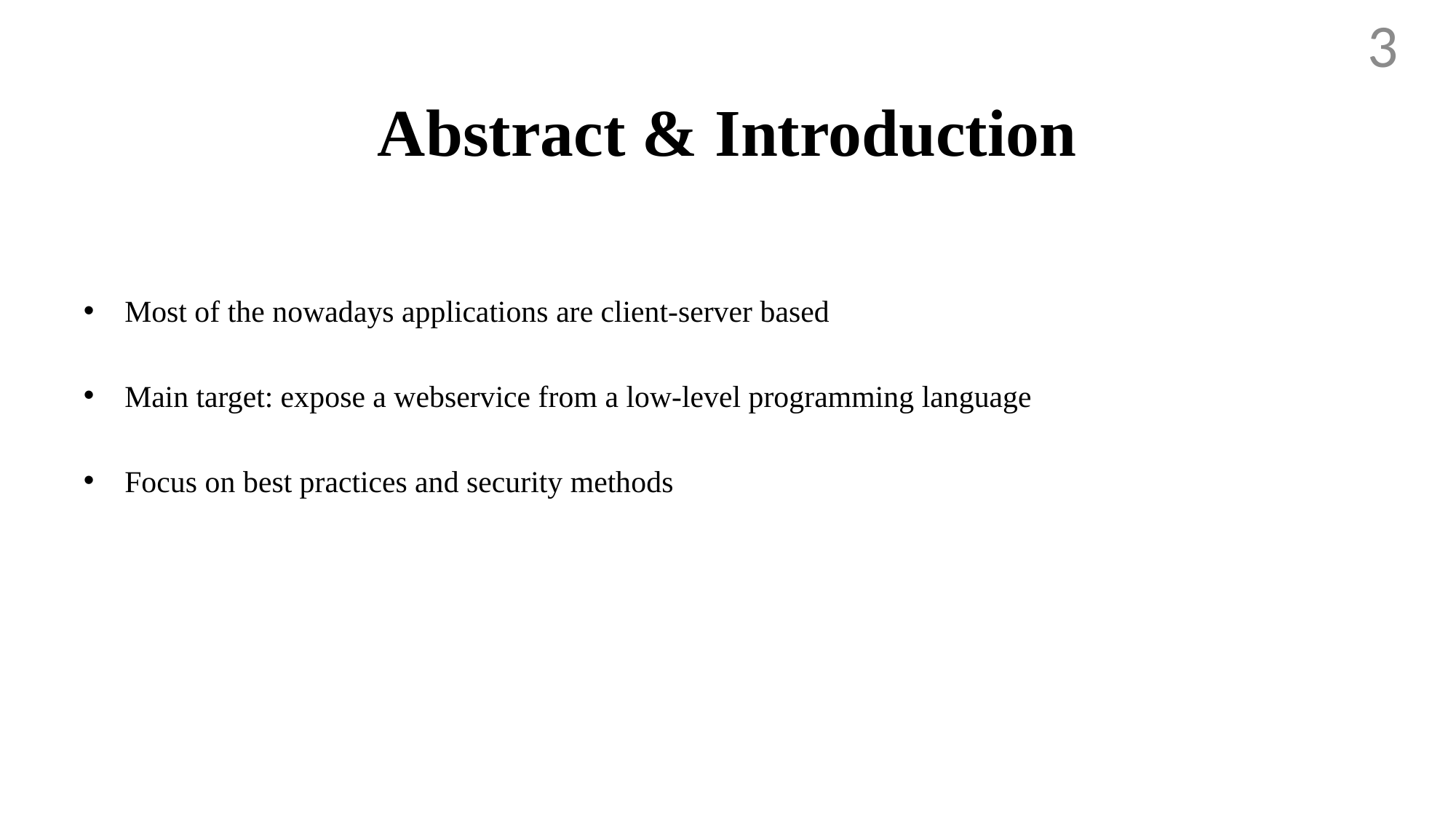

3
# Abstract & Introduction

Most of the nowadays applications are client-server based

Main target: expose a webservice from a low-level programming language

Focus on best practices and security methods